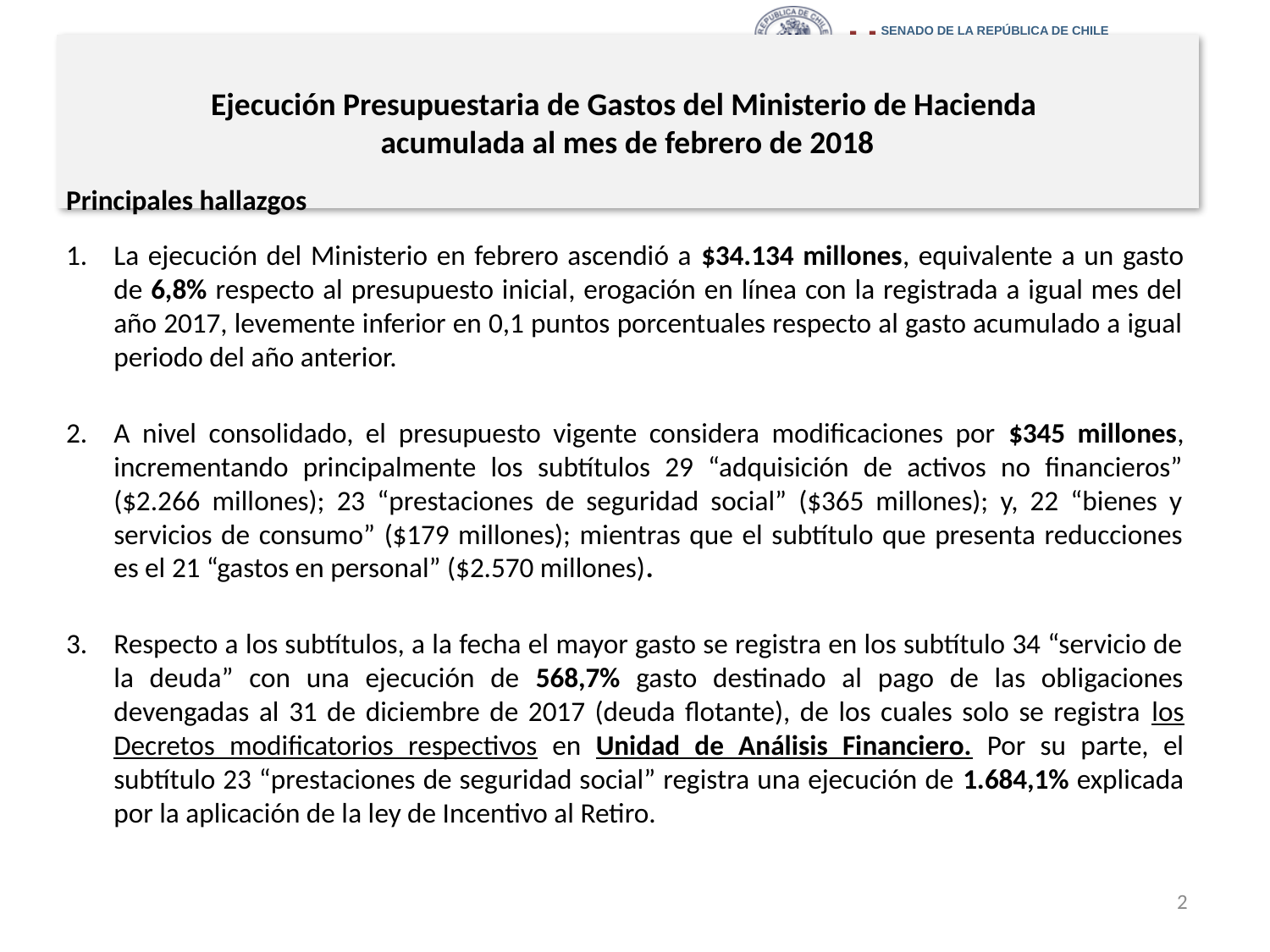

# Ejecución Presupuestaria de Gastos del Ministerio de Hacienda acumulada al mes de febrero de 2018
Principales hallazgos
La ejecución del Ministerio en febrero ascendió a $34.134 millones, equivalente a un gasto de 6,8% respecto al presupuesto inicial, erogación en línea con la registrada a igual mes del año 2017, levemente inferior en 0,1 puntos porcentuales respecto al gasto acumulado a igual periodo del año anterior.
A nivel consolidado, el presupuesto vigente considera modificaciones por $345 millones, incrementando principalmente los subtítulos 29 “adquisición de activos no financieros” ($2.266 millones); 23 “prestaciones de seguridad social” ($365 millones); y, 22 “bienes y servicios de consumo” ($179 millones); mientras que el subtítulo que presenta reducciones es el 21 “gastos en personal” ($2.570 millones).
Respecto a los subtítulos, a la fecha el mayor gasto se registra en los subtítulo 34 “servicio de la deuda” con una ejecución de 568,7% gasto destinado al pago de las obligaciones devengadas al 31 de diciembre de 2017 (deuda flotante), de los cuales solo se registra los Decretos modificatorios respectivos en Unidad de Análisis Financiero. Por su parte, el subtítulo 23 “prestaciones de seguridad social” registra una ejecución de 1.684,1% explicada por la aplicación de la ley de Incentivo al Retiro.
2